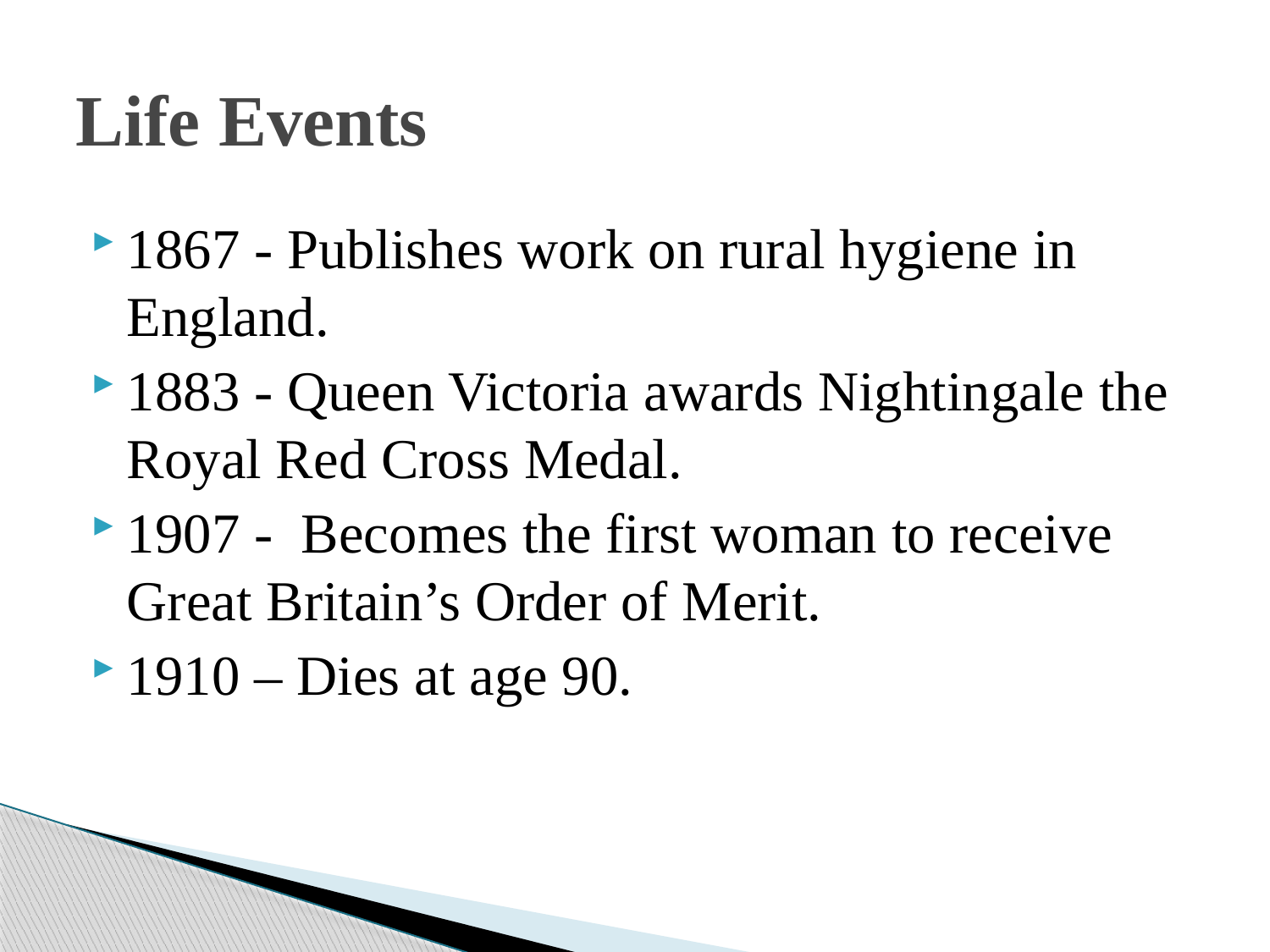

# Life Events
1867 - Publishes work on rural hygiene in England.
1883 - Queen Victoria awards Nightingale the Royal Red Cross Medal.
1907 -  Becomes the first woman to receive Great Britain’s Order of Merit.
1910 – Dies at age 90.